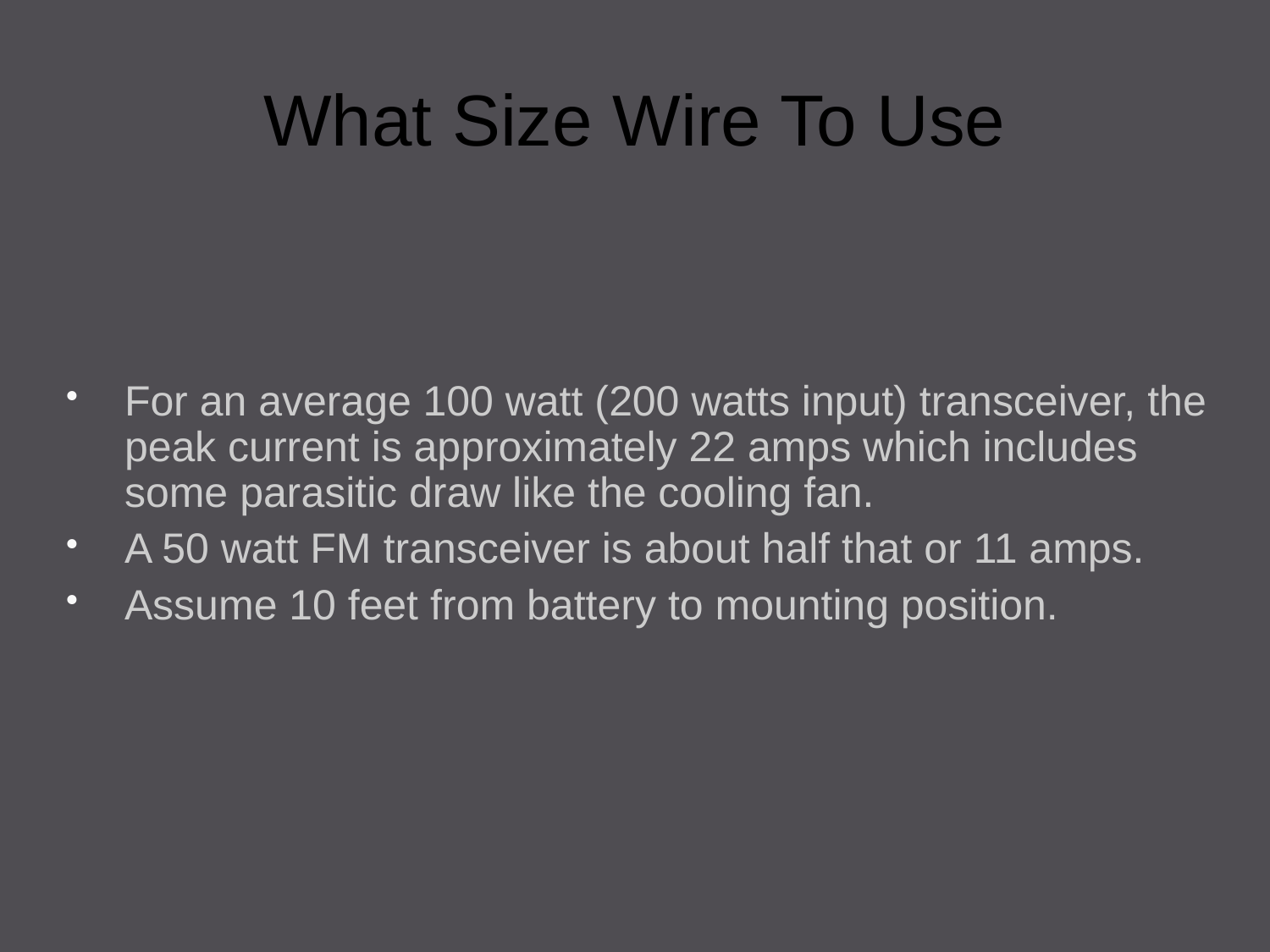

# What Size Wire To Use
For an average 100 watt (200 watts input) transceiver, the peak current is approximately 22 amps which includes some parasitic draw like the cooling fan.
A 50 watt FM transceiver is about half that or 11 amps.
Assume 10 feet from battery to mounting position.